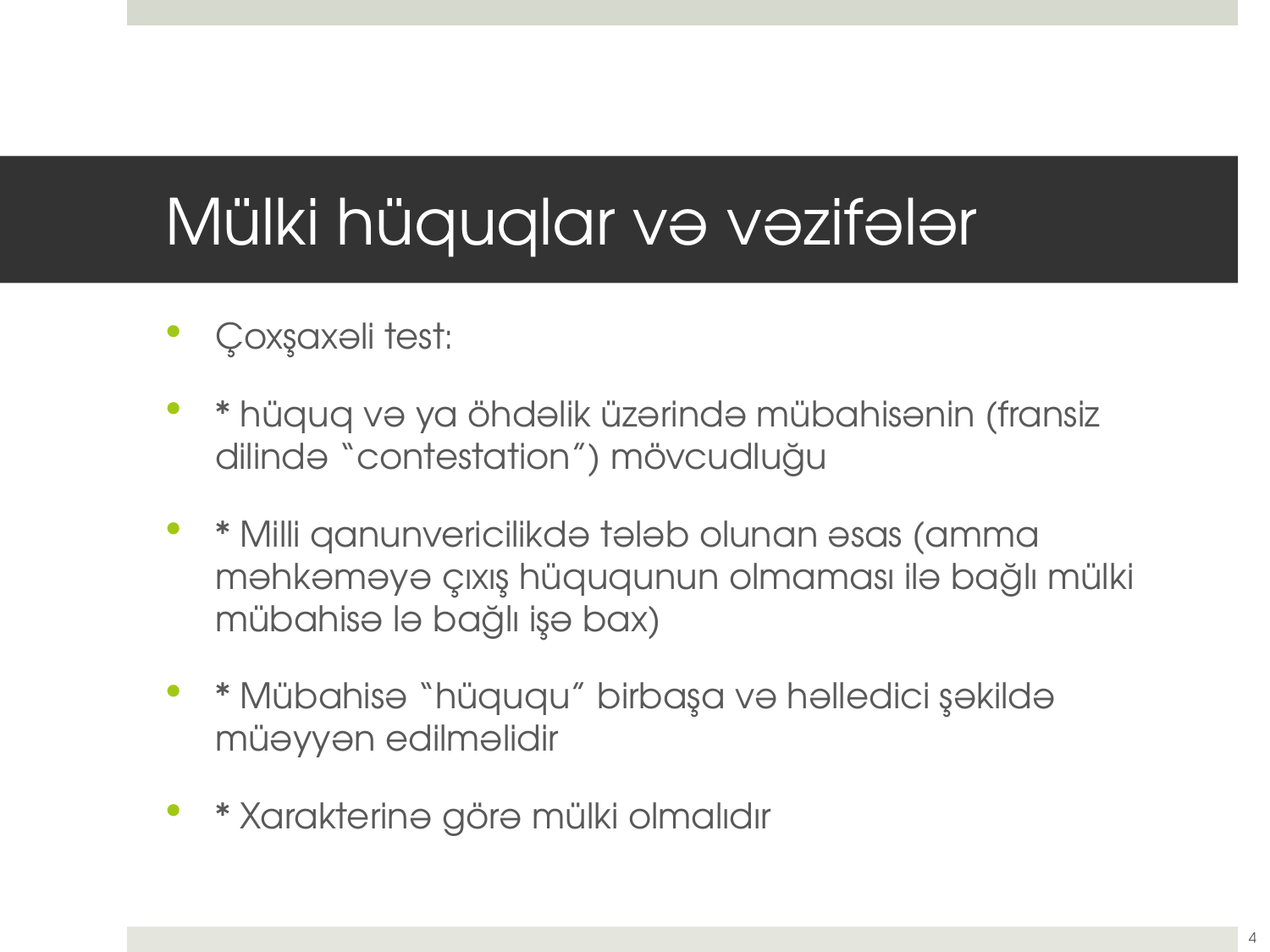

# Mülki hüquqlar və vəzifələr
Çoxşaxəli test:
* hüquq və ya öhdəlik üzərində mübahisənin (fransiz dilində “contestation”) mövcudluğu
* Milli qanunvericilikdə tələb olunan əsas (amma məhkəməyə çıxış hüququnun olmaması ilə bağlı mülki mübahisə lə bağlı işə bax)
* Mübahisə “hüququ” birbaşa və həlledici şəkildə müəyyən edilməlidir
* Xarakterinə görə mülki olmalıdır

4